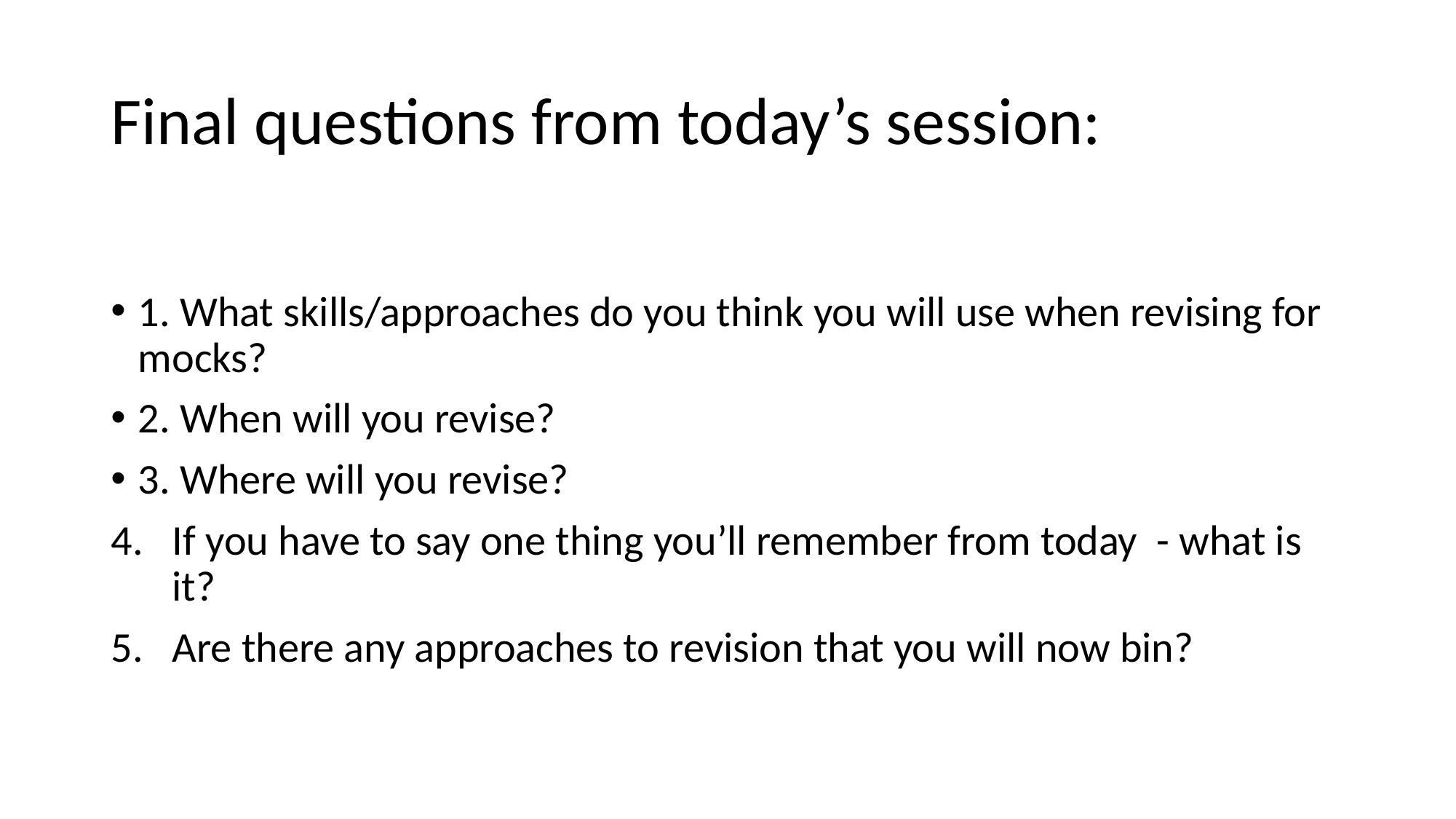

# Final questions from today’s session:

1. What skills/approaches do you think you will use when revising for mocks?
2. When will you revise?
3. Where will you revise?
If you have to say one thing you’ll remember from today  - what is it?
Are there any approaches to revision that you will now bin?